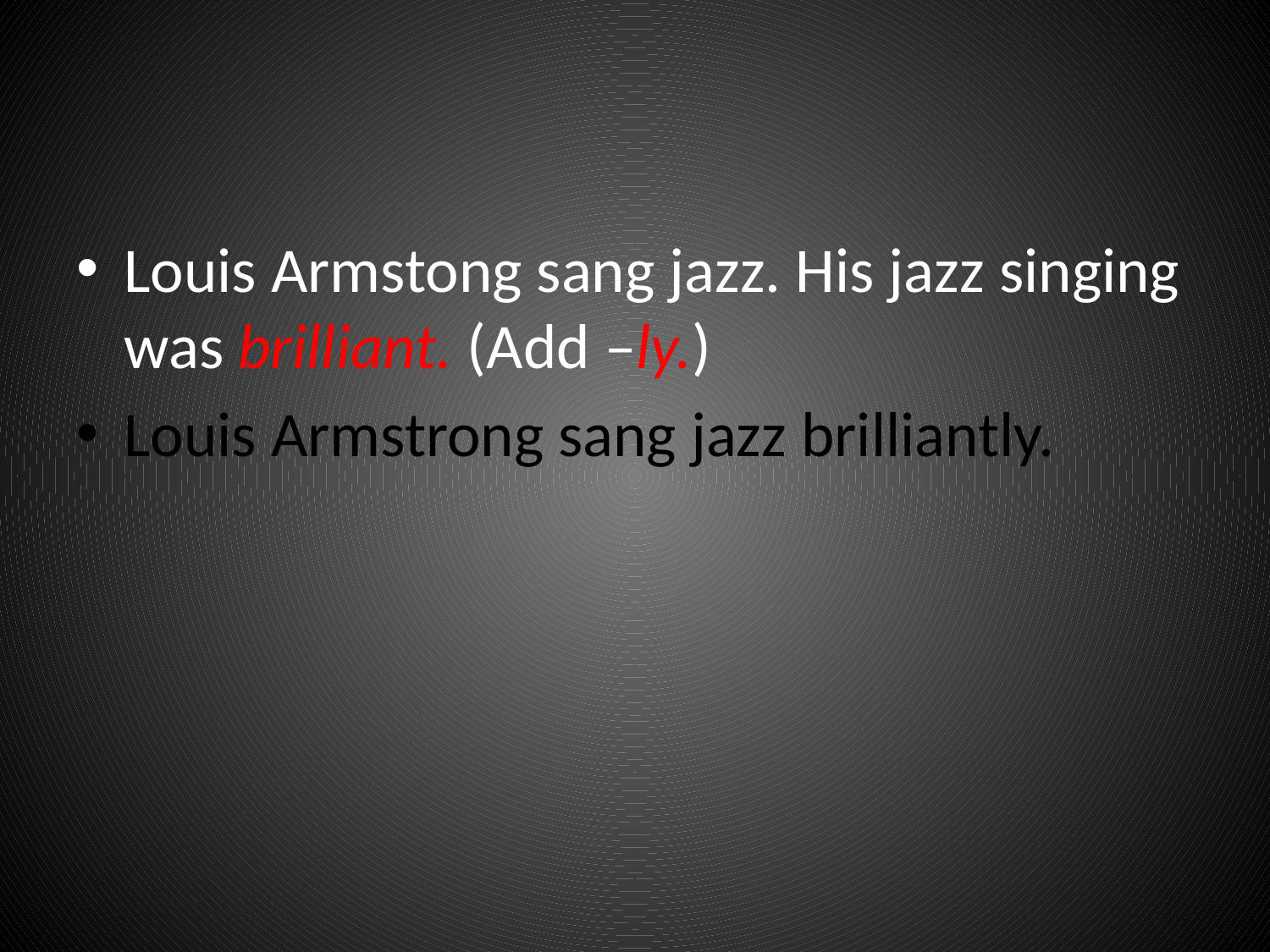

#
Louis Armstong sang jazz. His jazz singing was brilliant. (Add –ly.)
Louis Armstrong sang jazz brilliantly.